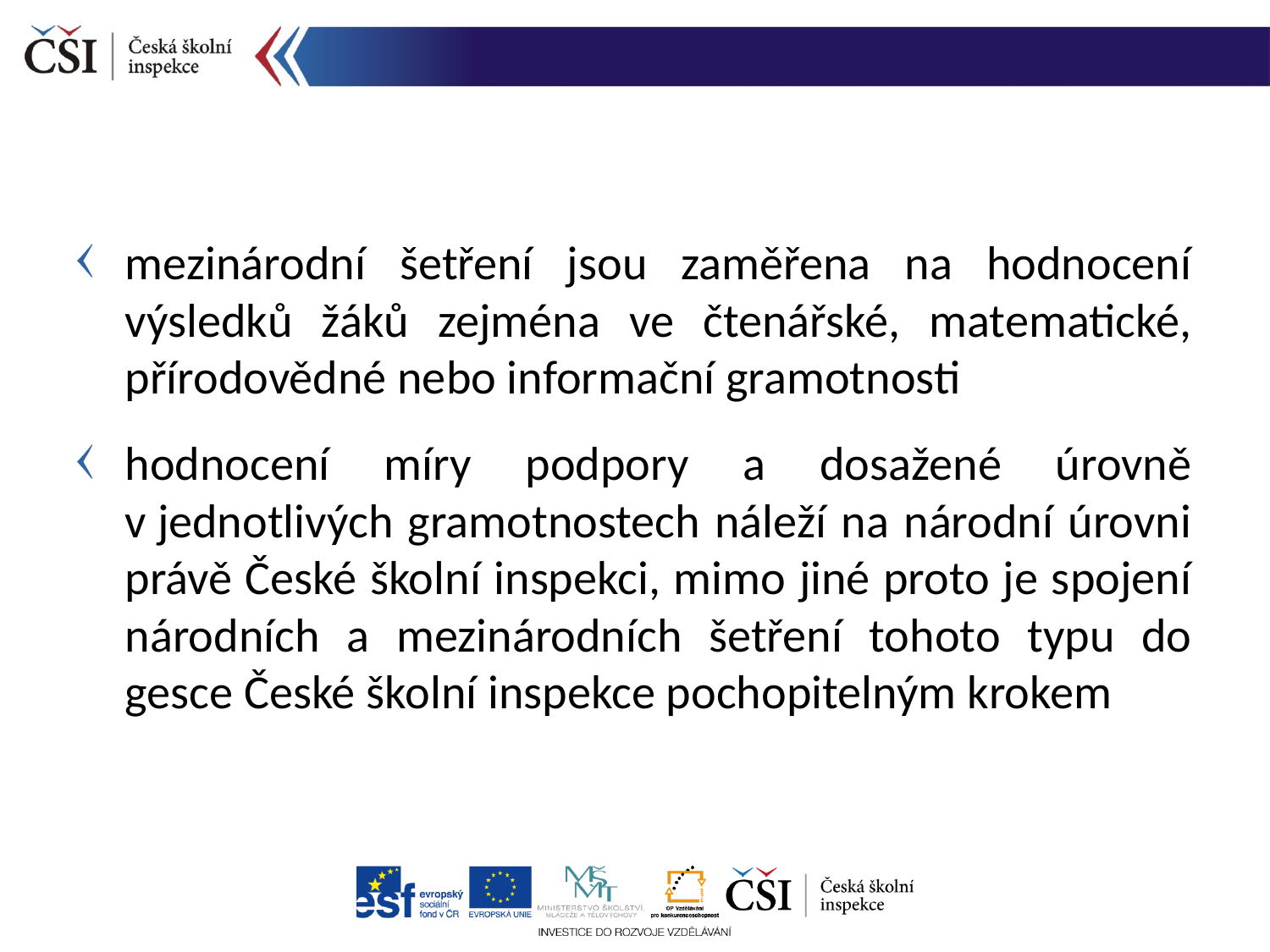

mezinárodní šetření jsou zaměřena na hodnocení výsledků žáků zejména ve čtenářské, matematické, přírodovědné nebo informační gramotnosti

hodnocení míry podpory a dosažené úrovně v jednotlivých gramotnostech náleží na národní úrovni právě České školní inspekci, mimo jiné proto je spojení národních a mezinárodních šetření tohoto typu do gesce České školní inspekce pochopitelným krokem